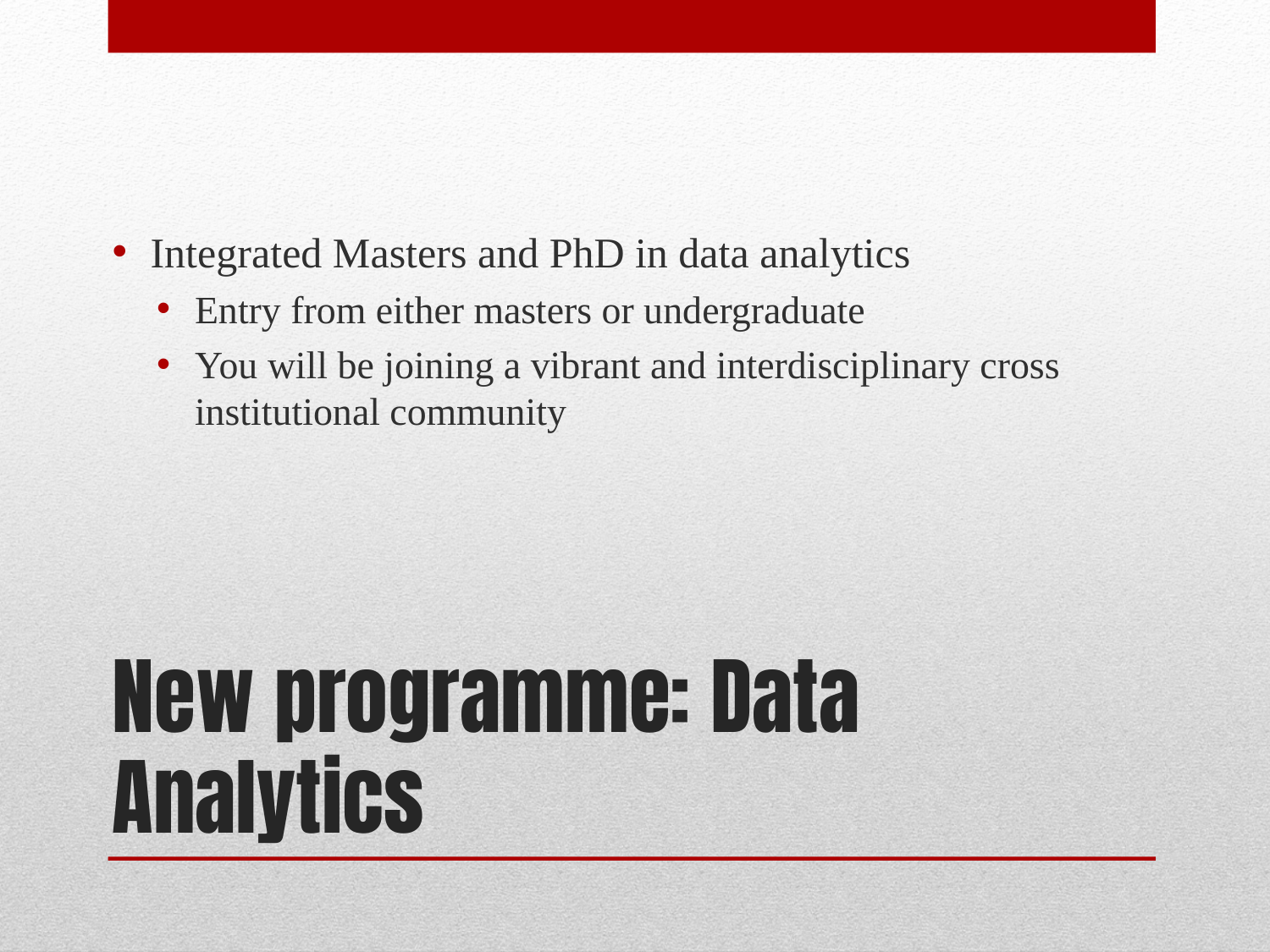

Integrated Masters and PhD in data analytics
Entry from either masters or undergraduate
You will be joining a vibrant and interdisciplinary cross institutional community

# New programme: Data Analytics